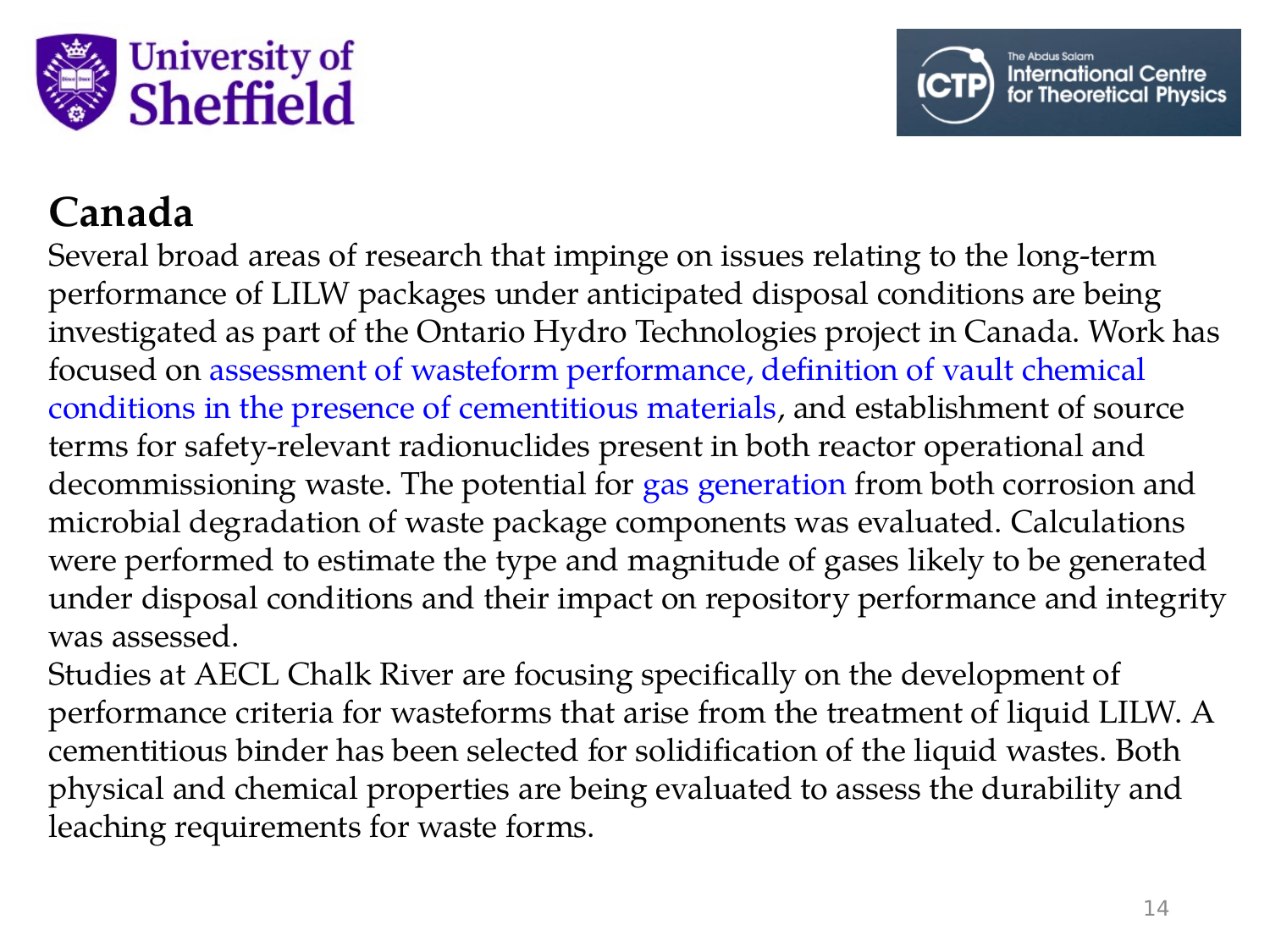

Canada
Several broad areas of research that impinge on issues relating to the long-term performance of LILW packages under anticipated disposal conditions are being investigated as part of the Ontario Hydro Technologies project in Canada. Work has focused on assessment of wasteform performance, definition of vault chemical conditions in the presence of cementitious materials, and establishment of source terms for safety-relevant radionuclides present in both reactor operational and decommissioning waste. The potential for gas generation from both corrosion and microbial degradation of waste package components was evaluated. Calculations were performed to estimate the type and magnitude of gases likely to be generated under disposal conditions and their impact on repository performance and integrity was assessed.
Studies at AECL Chalk River are focusing specifically on the development of performance criteria for wasteforms that arise from the treatment of liquid LILW. A cementitious binder has been selected for solidification of the liquid wastes. Both physical and chemical properties are being evaluated to assess the durability and leaching requirements for waste forms.

14